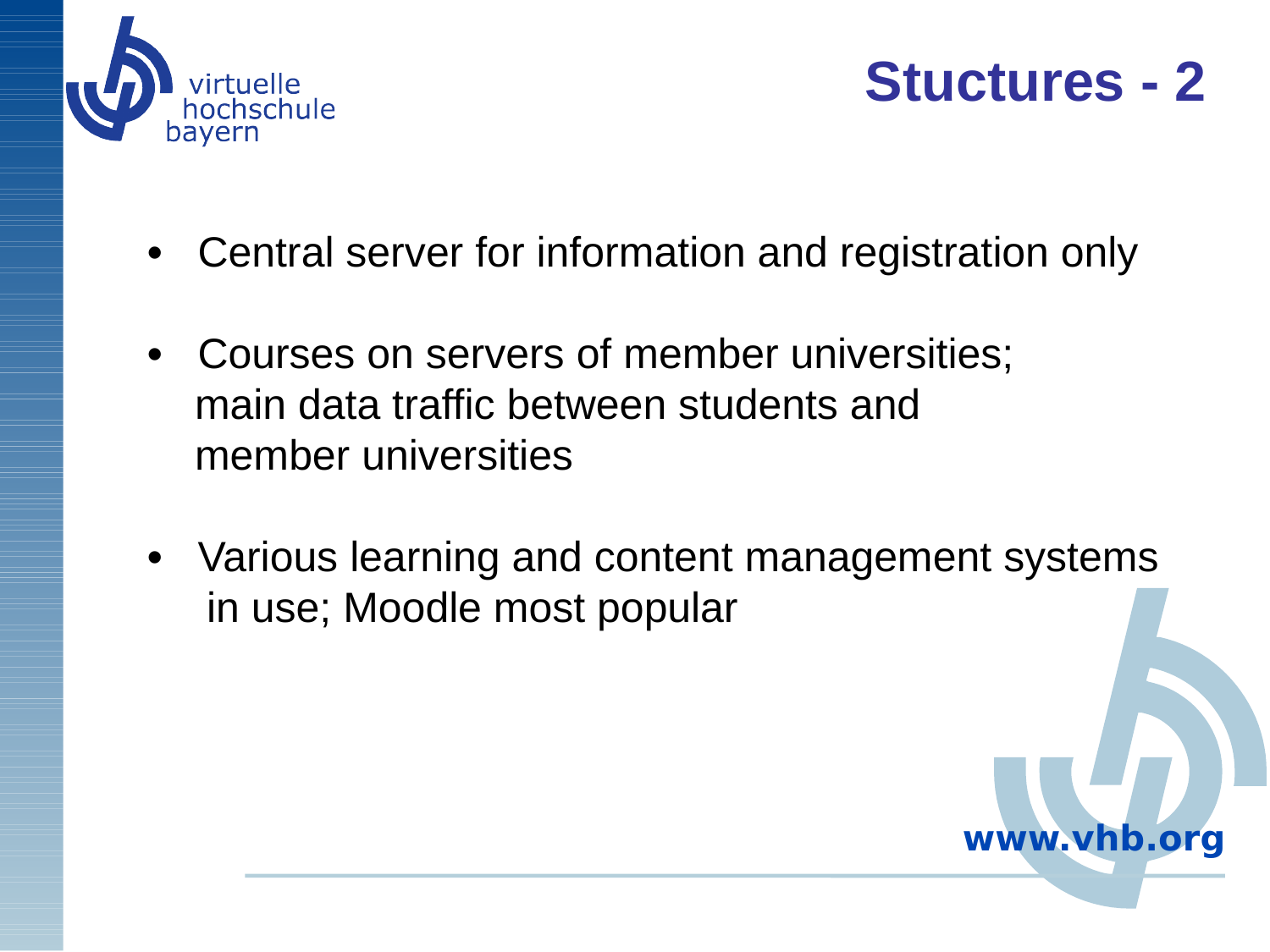

# Stuctures - 2
•   Central server for information and registration only

•   Courses on servers of member universities;
    main data traffic between students and
    member universities

•   Various learning and content management systems
     in use; Moodle most popular